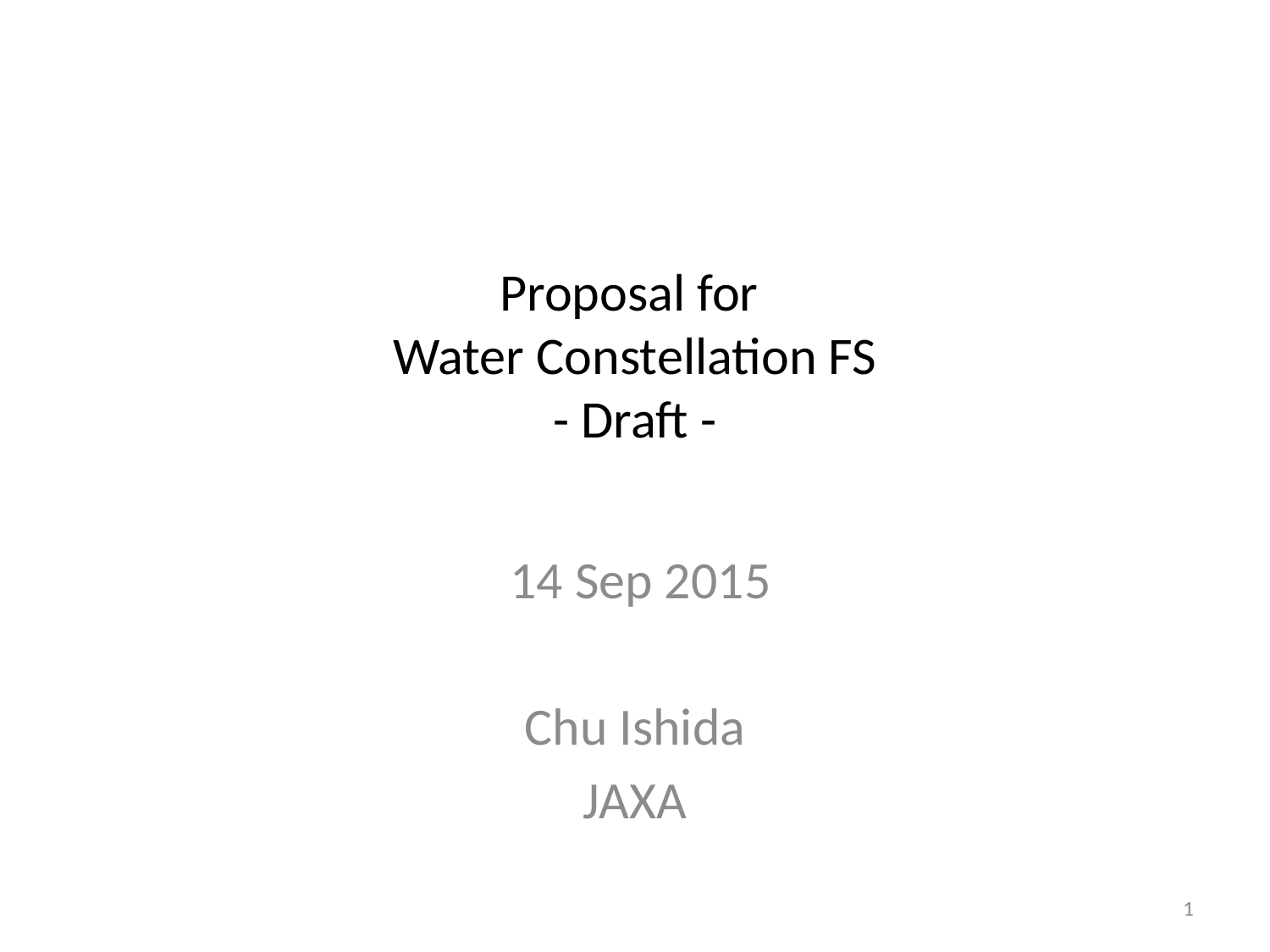

# Proposal for Water Constellation FS - Draft -
 14 Sep 2015

Chu Ishida
JAXA
1